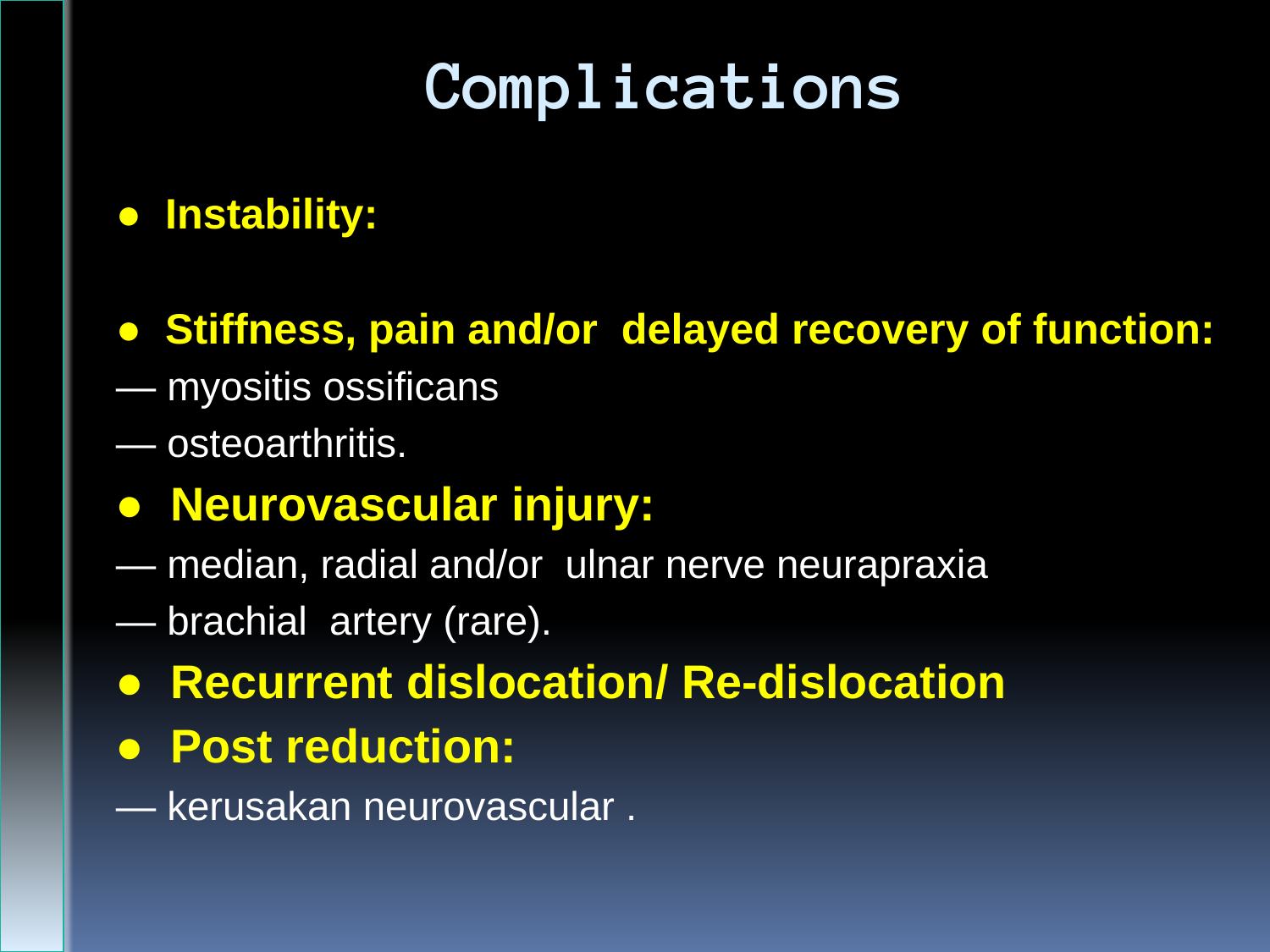

# Complications
●  Instability:

●  Stiffness, pain and/or  delayed recovery of function:
— myositis ossificans
— osteoarthritis.
●  Neurovascular injury:
— median, radial and/or  ulnar nerve neurapraxia
— brachial  artery (rare).
●  Recurrent dislocation/ Re-dislocation
●  Post reduction:
— kerusakan neurovascular .